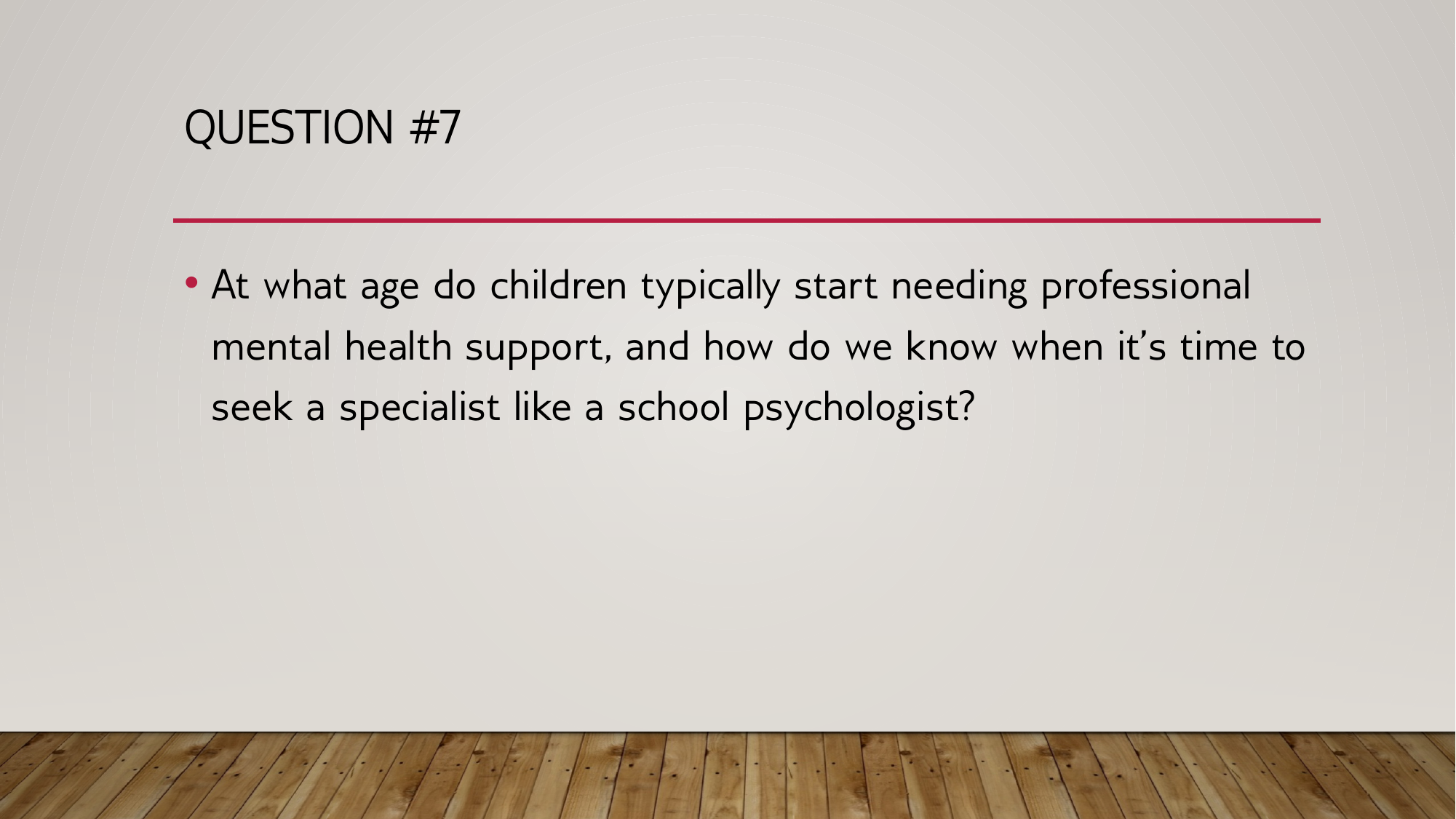

# Question #7
At what age do children typically start needing professional mental health support, and how do we know when it’s time to seek a specialist like a school psychologist?